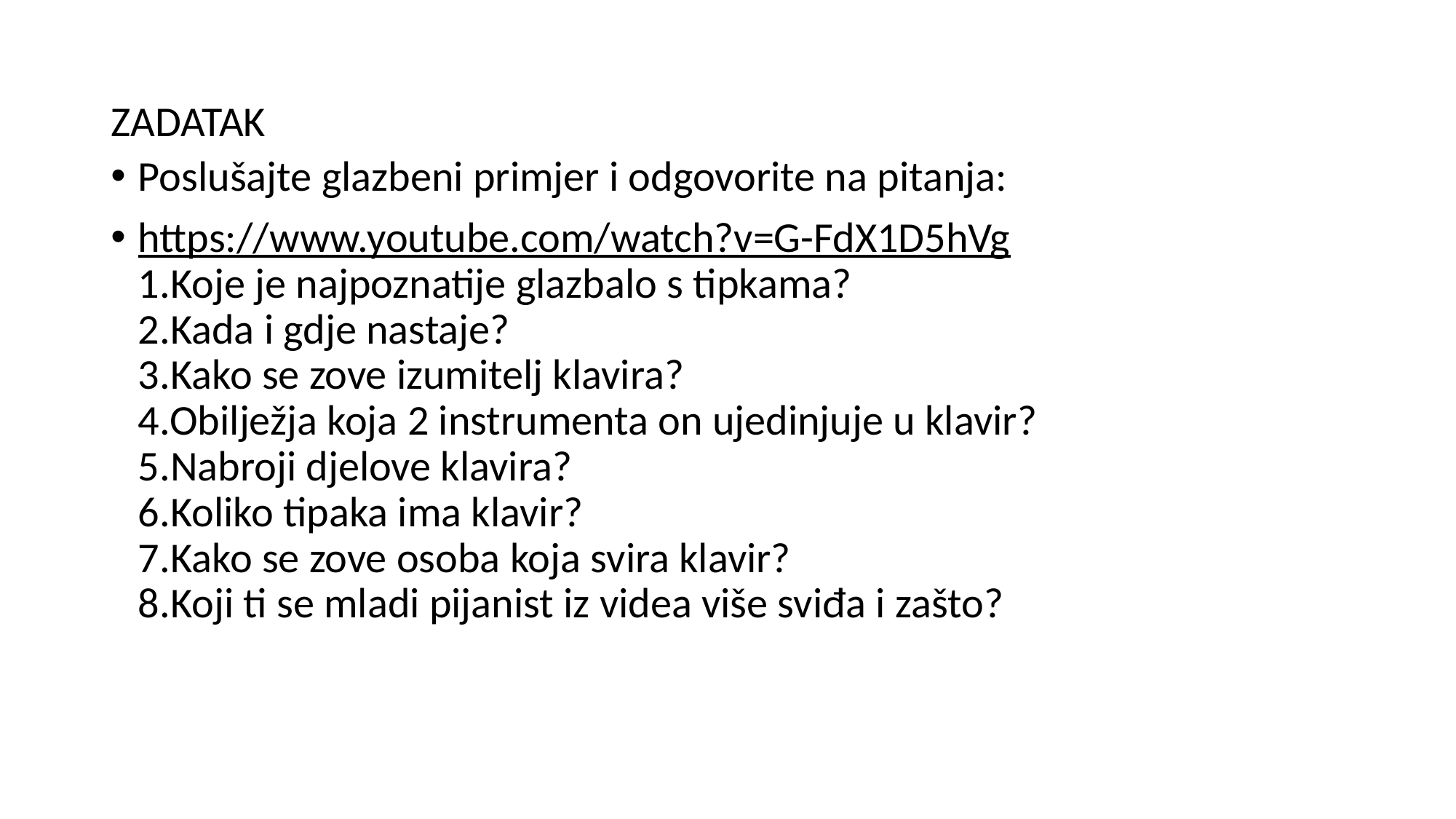

# ZADATAK
Poslušajte glazbeni primjer i odgovorite na pitanja:
https://www.youtube.com/watch?v=G-FdX1D5hVg
1.Koje je najpoznatije glazbalo s tipkama?
2.Kada i gdje nastaje?
3.Kako se zove izumitelj klavira?
4.Obilježja koja 2 instrumenta on ujedinjuje u klavir?
5.Nabroji djelove klavira?
6.Koliko tipaka ima klavir?
7.Kako se zove osoba koja svira klavir?
8.Koji ti se mladi pijanist iz videa više sviđa i zašto?